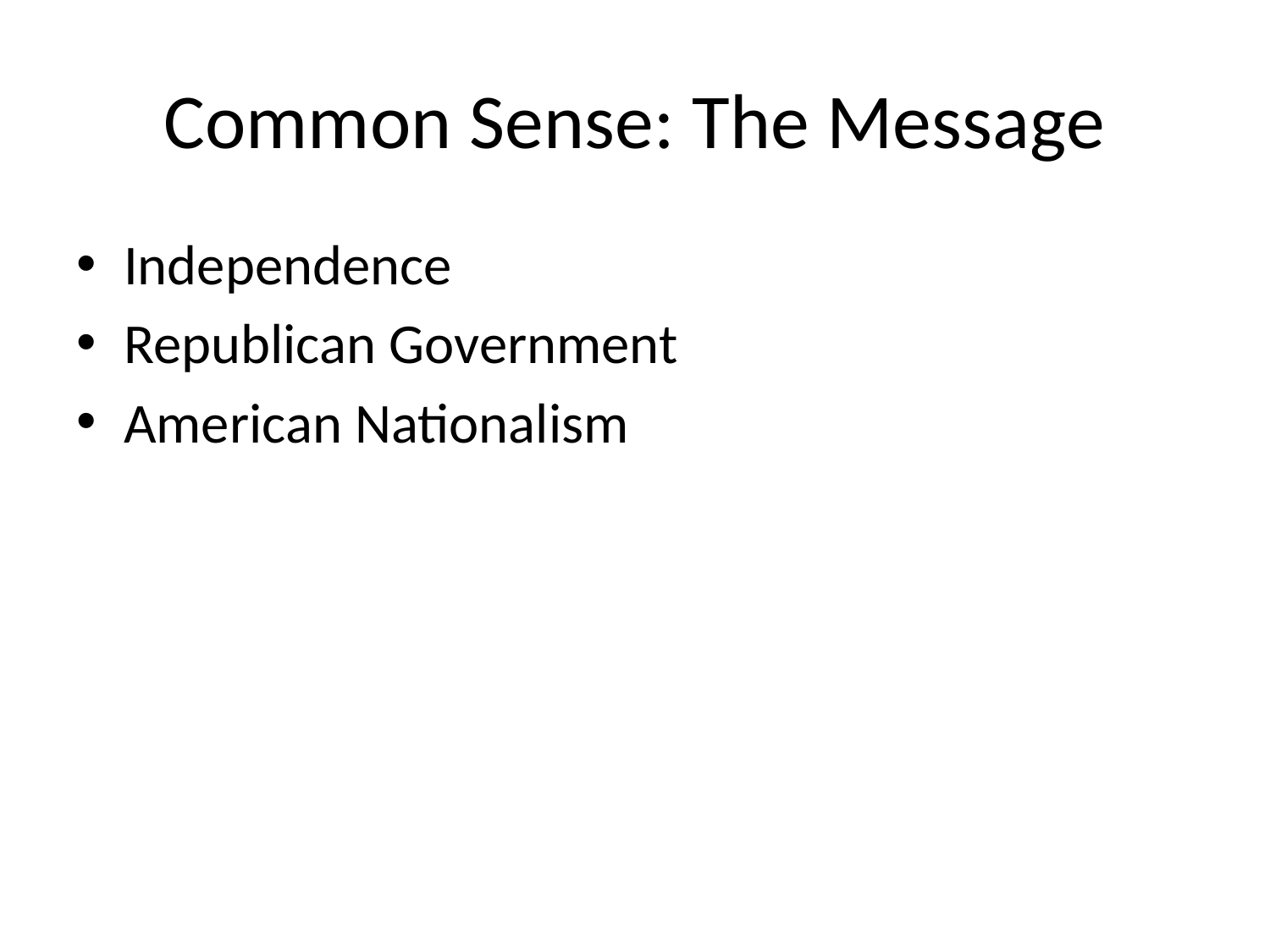

# Common Sense: The Message
Independence
Republican Government
American Nationalism